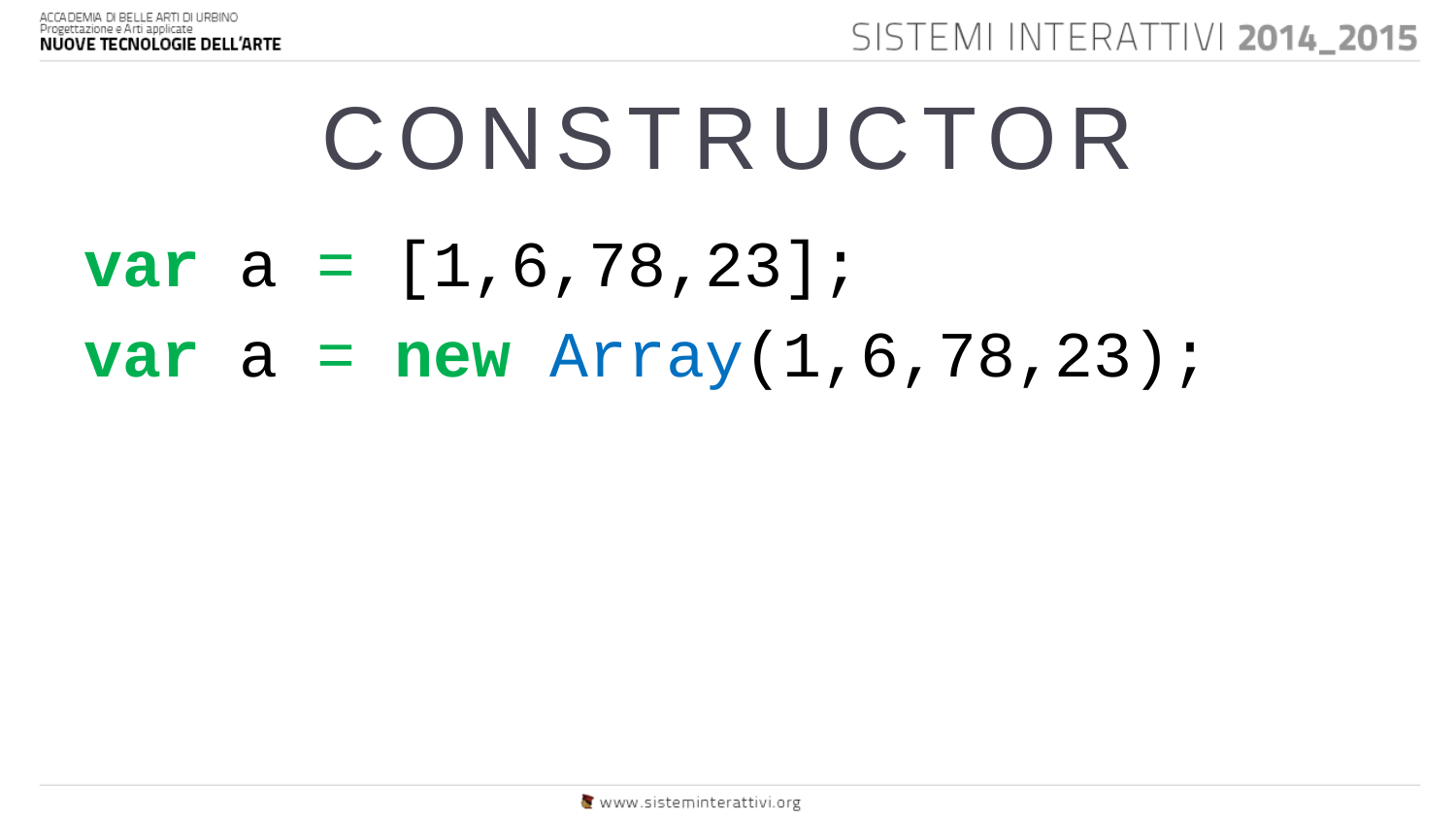

# CONSTRUCTOR
var a = [1,6,78,23];
var a = new Array(1,6,78,23);